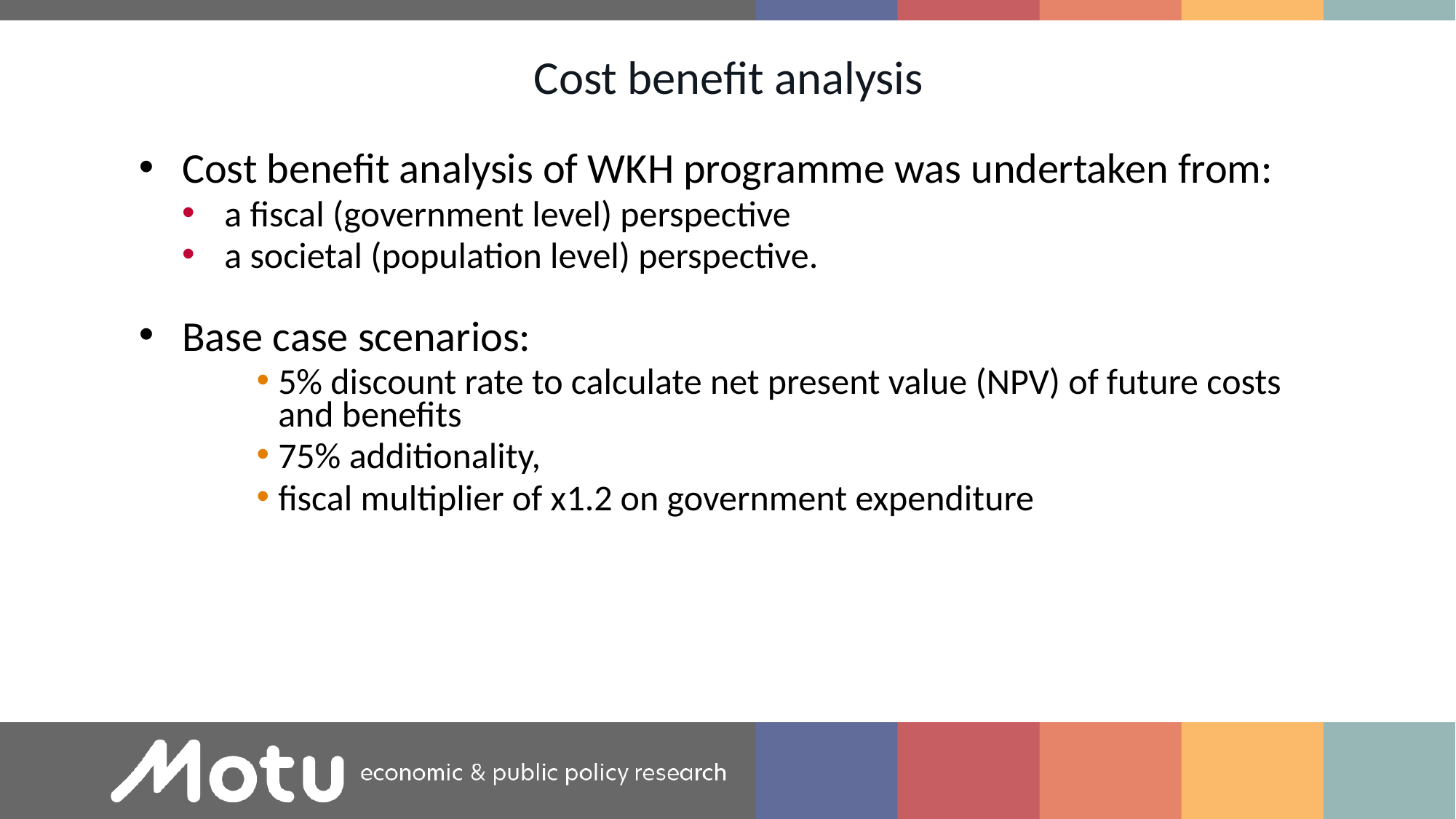

# Cost benefit analysis
Cost benefit analysis of WKH programme was undertaken from:
a fiscal (government level) perspective
a societal (population level) perspective.

Base case scenarios:
5% discount rate to calculate net present value (NPV) of future costs and benefits
75% additionality,
fiscal multiplier of x1.2 on government expenditure